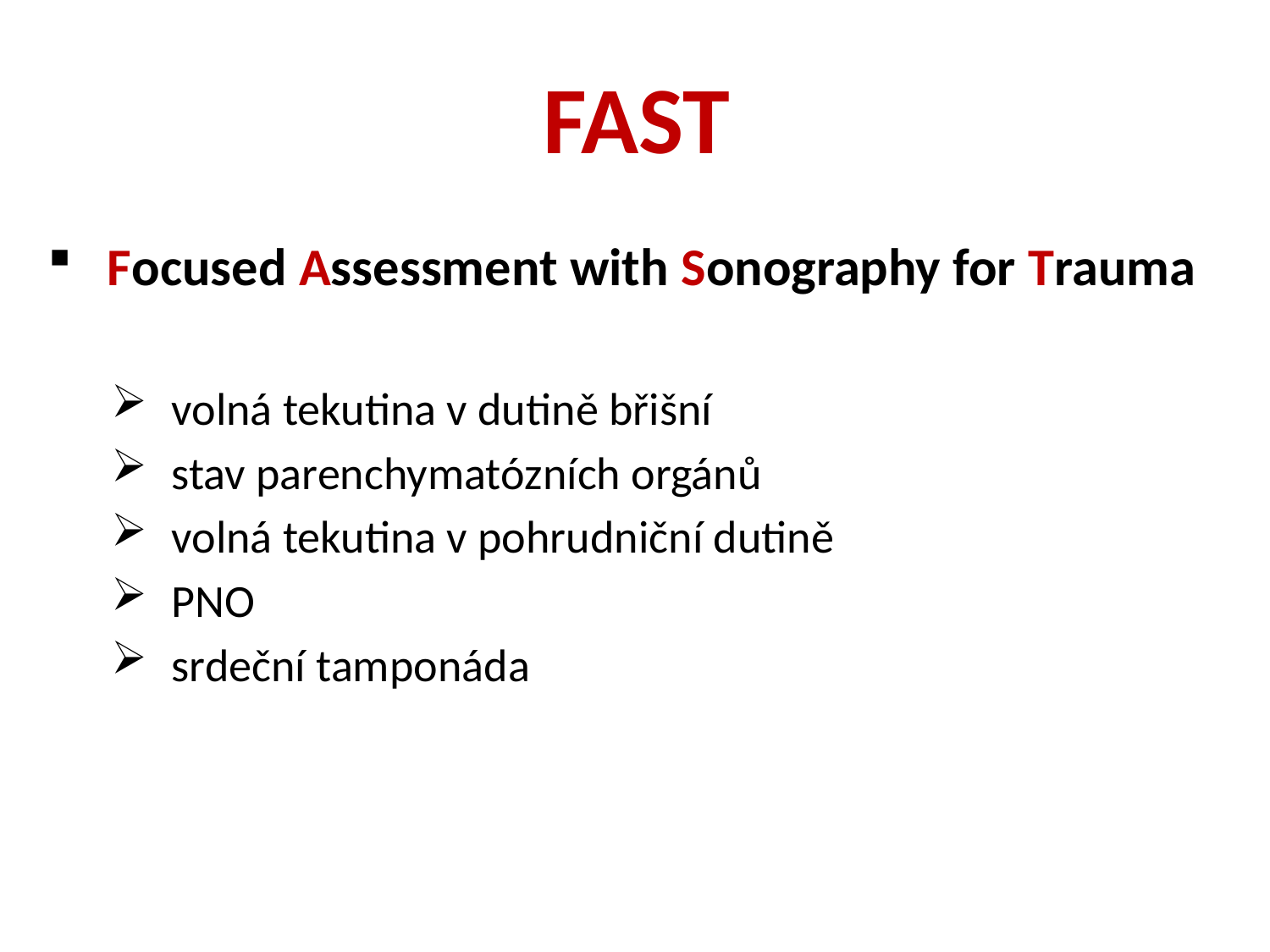

# FAST
 Focused Assessment with Sonography for Trauma

  volná tekutina v dutině břišní
  stav parenchymatózních orgánů
  volná tekutina v pohrudniční dutině
  PNO
  srdeční tamponáda